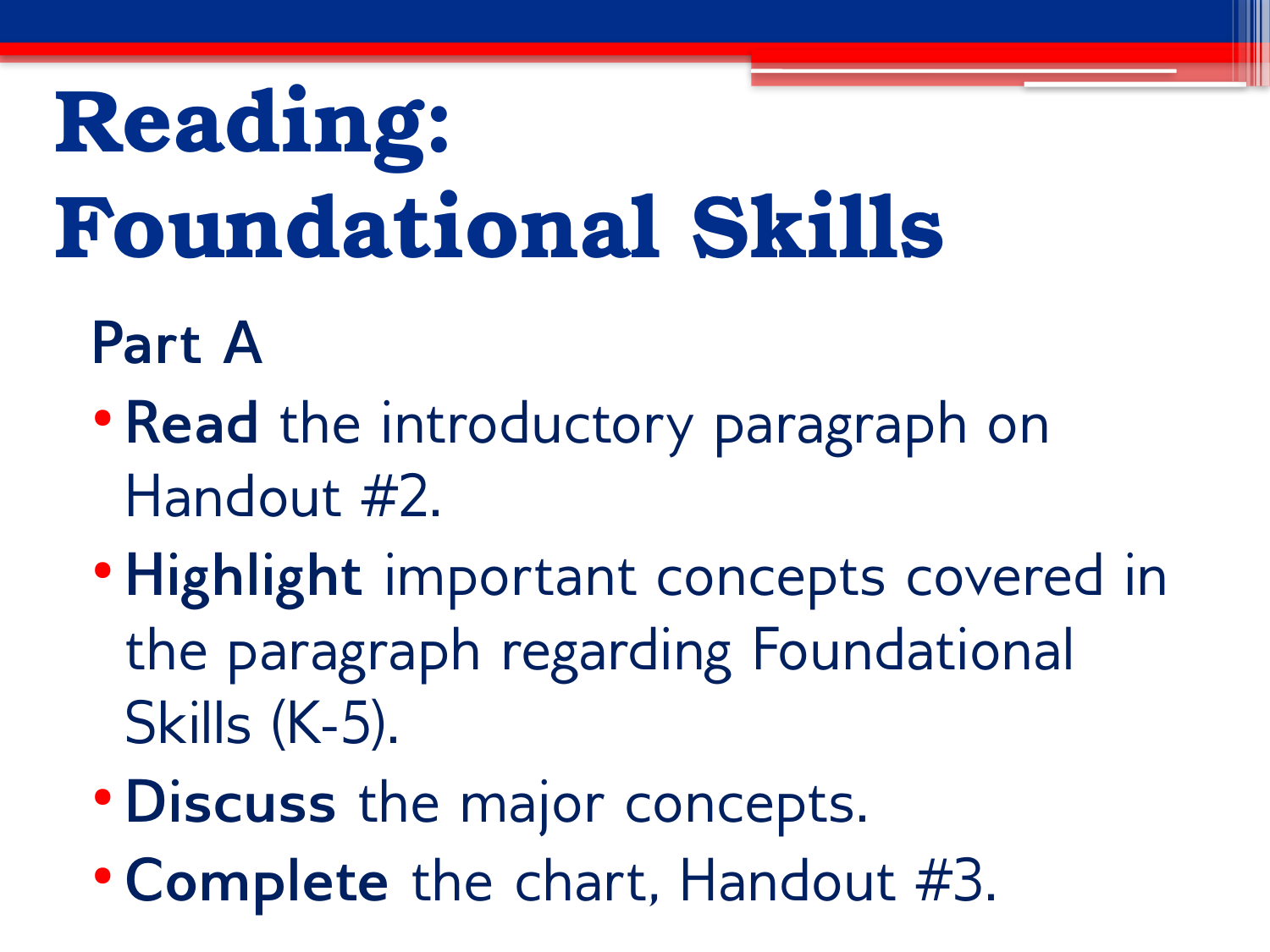

# Reading: Foundational Skills
Part A
Read the introductory paragraph on Handout #2.
Highlight important concepts covered in the paragraph regarding Foundational Skills (K-5).
Discuss the major concepts.
Complete the chart, Handout #3.